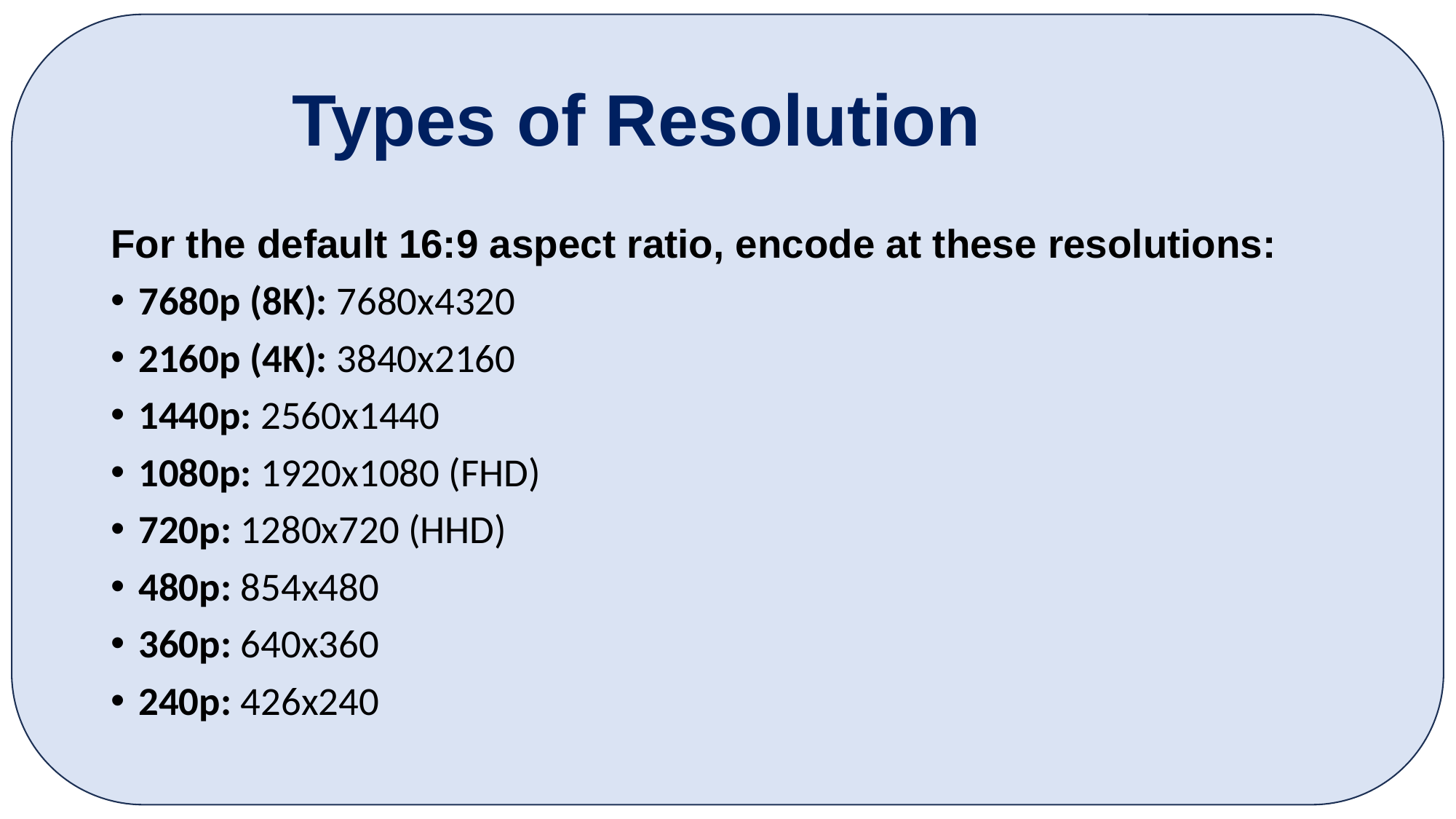

# Types of Resolution
For the default 16:9 aspect ratio, encode at these resolutions:
7680p (8K): 7680x4320
2160p (4K): 3840x2160
1440p: 2560x1440
1080p: 1920x1080 (FHD)
720p: 1280x720 (HHD)
480p: 854x480
360p: 640x360
240p: 426x240